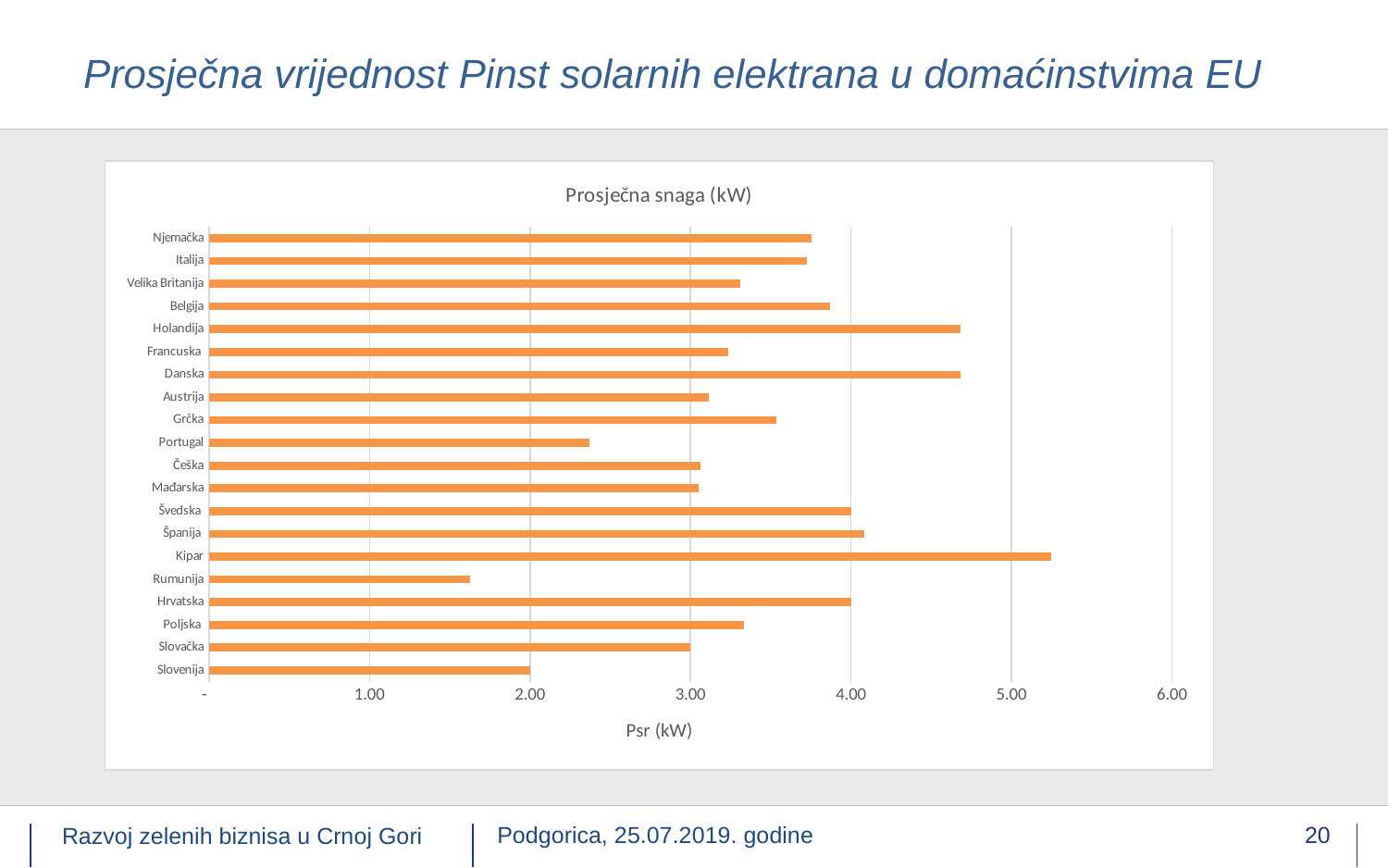

# Prosječna vrijednost Pinst solarnih elektrana u domaćinstvima EU

### Chart:

| Category | Prosječna snaga (kW) |
|---|---|
| Slovenija | 2.0 |
| Slovačka | 3.0 |
| Poljska  | 3.3333333333333335 |
| Hrvatska | 4.0 |
| Rumunija | 1.625 |
| Kipar | 5.25 |
| Španija  | 4.083333333333333 |
| Švedska  | 4.0 |
| Mađarska | 3.05 |
| Češka | 3.064516129032258 |
| Portugal | 2.370967741935484 |
| Grčka | 3.5353535353535355 |
| Austrija | 3.115702479338843 |
| Danska | 4.680412371134021 |
| Francuska  | 3.2376543209876543 |
| Holandija | 4.681034482758621 |
| Belgija | 3.872047244094488 |
| Velika Britanija | 3.309933774834437 |
| Italija | 3.7235543018335684 |
| Njemačka | 3.7535816618911175 |
Energy Community Secretariat

Razvoj zelenih biznisa u Crnoj Gori

Podgorica, 25.07.2019. godine
20